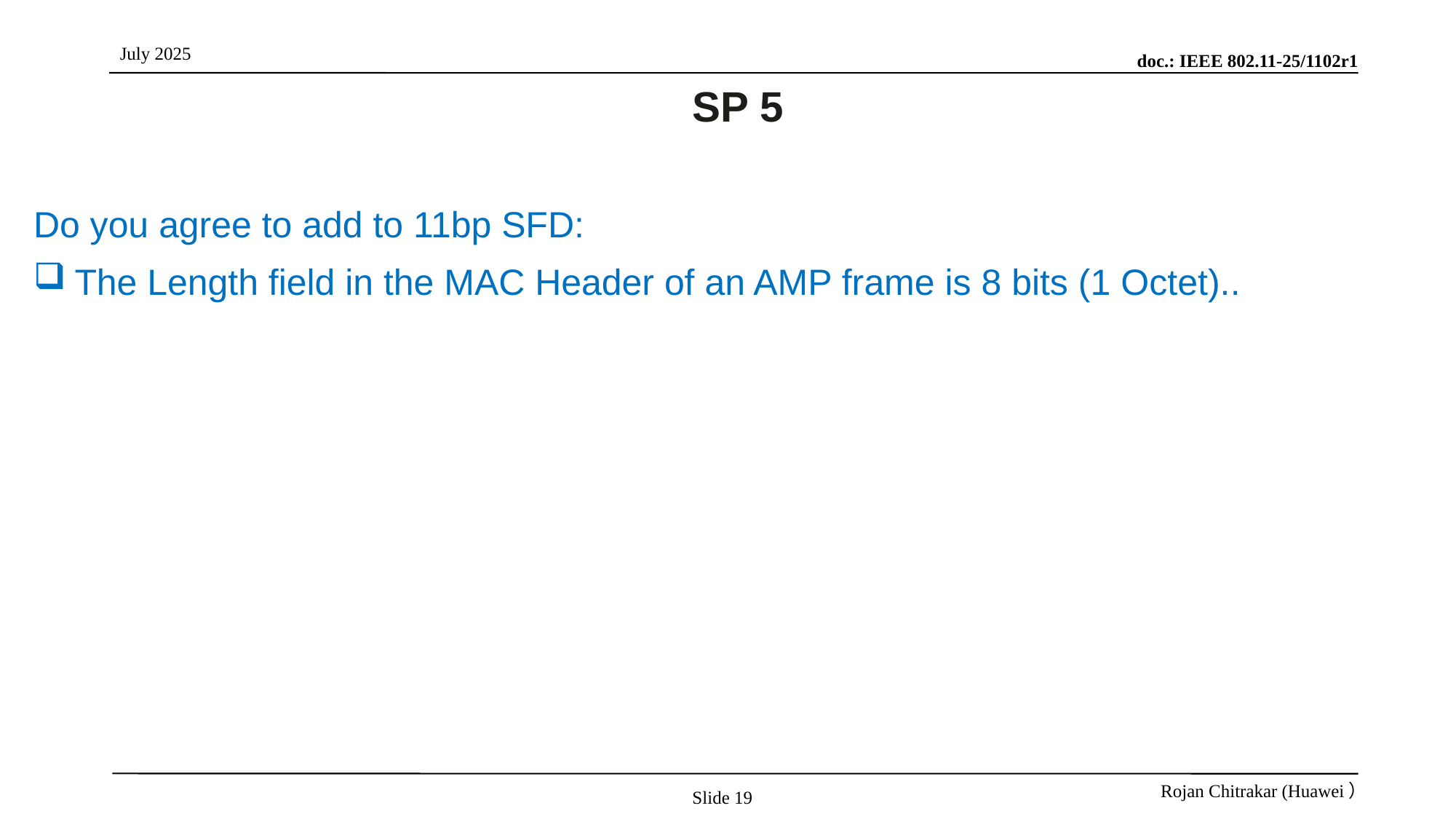

# SP 5
Do you agree to add to 11bp SFD:
The Length field in the MAC Header of an AMP frame is 8 bits (1 Octet)..
Slide 19